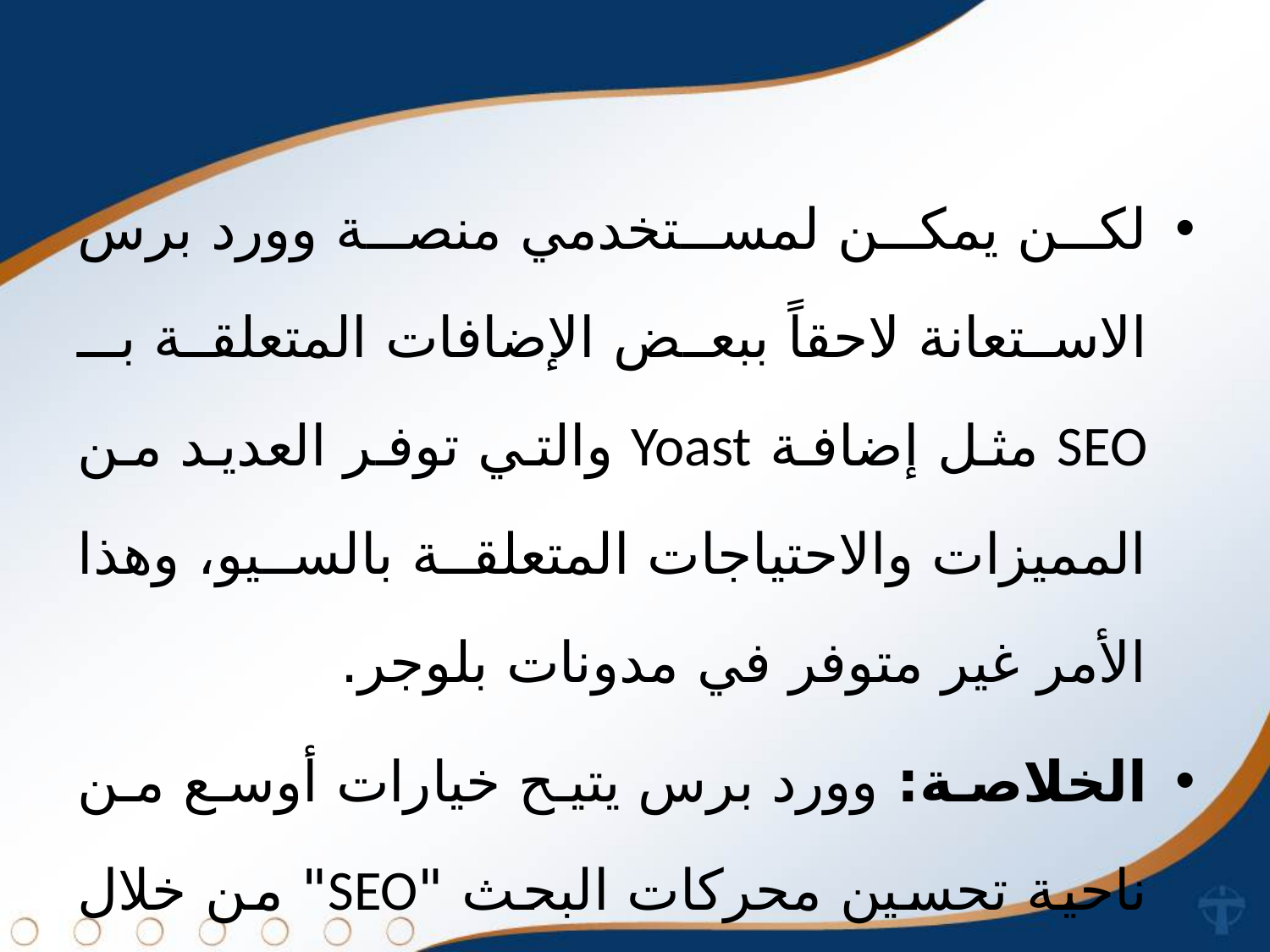

لكن يمكن لمستخدمي منصة وورد برس الاستعانة لاحقاً ببعض الإضافات المتعلقة بـ SEO مثل إضافة Yoast والتي توفر العديد من المميزات والاحتياجات المتعلقة بالسيو، وهذا الأمر غير متوفر في مدونات بلوجر.
الخلاصة: وورد برس يتيح خيارات أوسع من ناحية تحسين محركات البحث "SEO" من خلال توفير العديد من الإضافات والقدرة على تهيئة